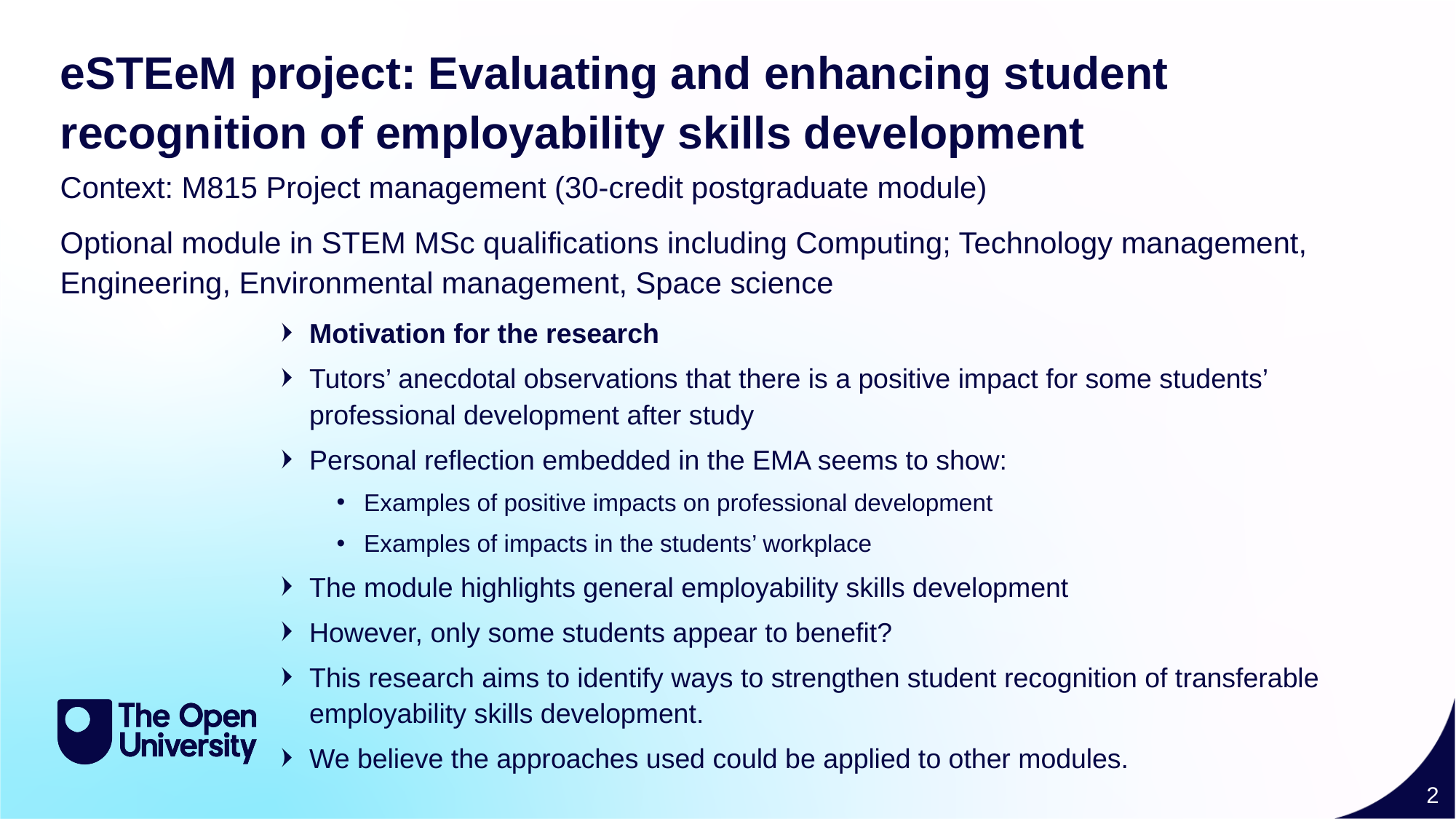

eSTEeM project: Evaluating and enhancing student recognition of employability skills development
Context: M815 Project management (30-credit postgraduate module)
Optional module in STEM MSc qualifications including Computing; Technology management, Engineering, Environmental management, Space science

Motivation for the research
Tutors’ anecdotal observations that there is a positive impact for some students’ professional development after study
Personal reflection embedded in the EMA seems to show:
Examples of positive impacts on professional development
Examples of impacts in the students’ workplace
The module highlights general employability skills development
However, only some students appear to benefit?
This research aims to identify ways to strengthen student recognition of transferable employability skills development.
We believe the approaches used could be applied to other modules.